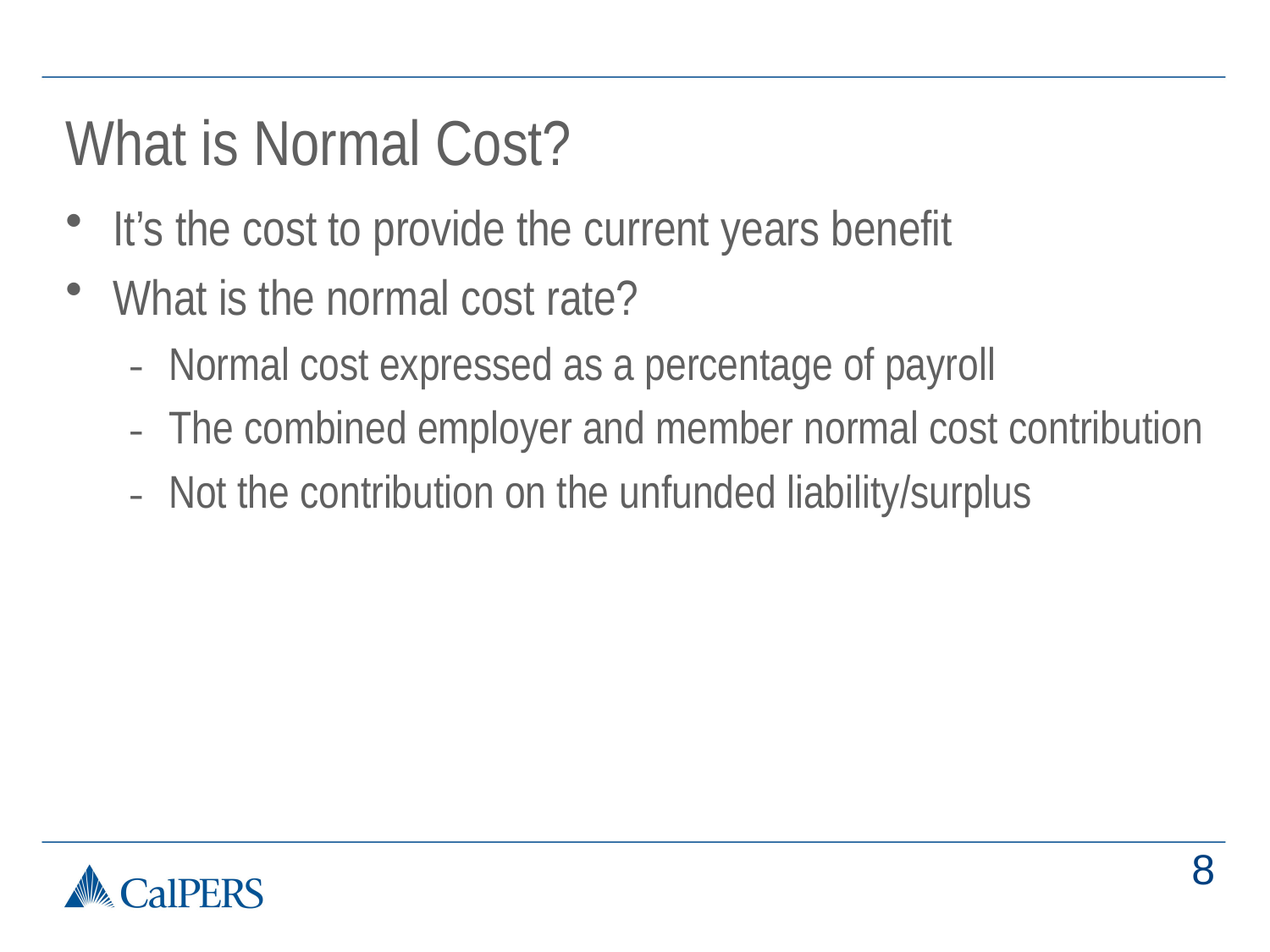

# What is Normal Cost?
It’s the cost to provide the current years benefit
What is the normal cost rate?
Normal cost expressed as a percentage of payroll
The combined employer and member normal cost contribution
Not the contribution on the unfunded liability/surplus
8